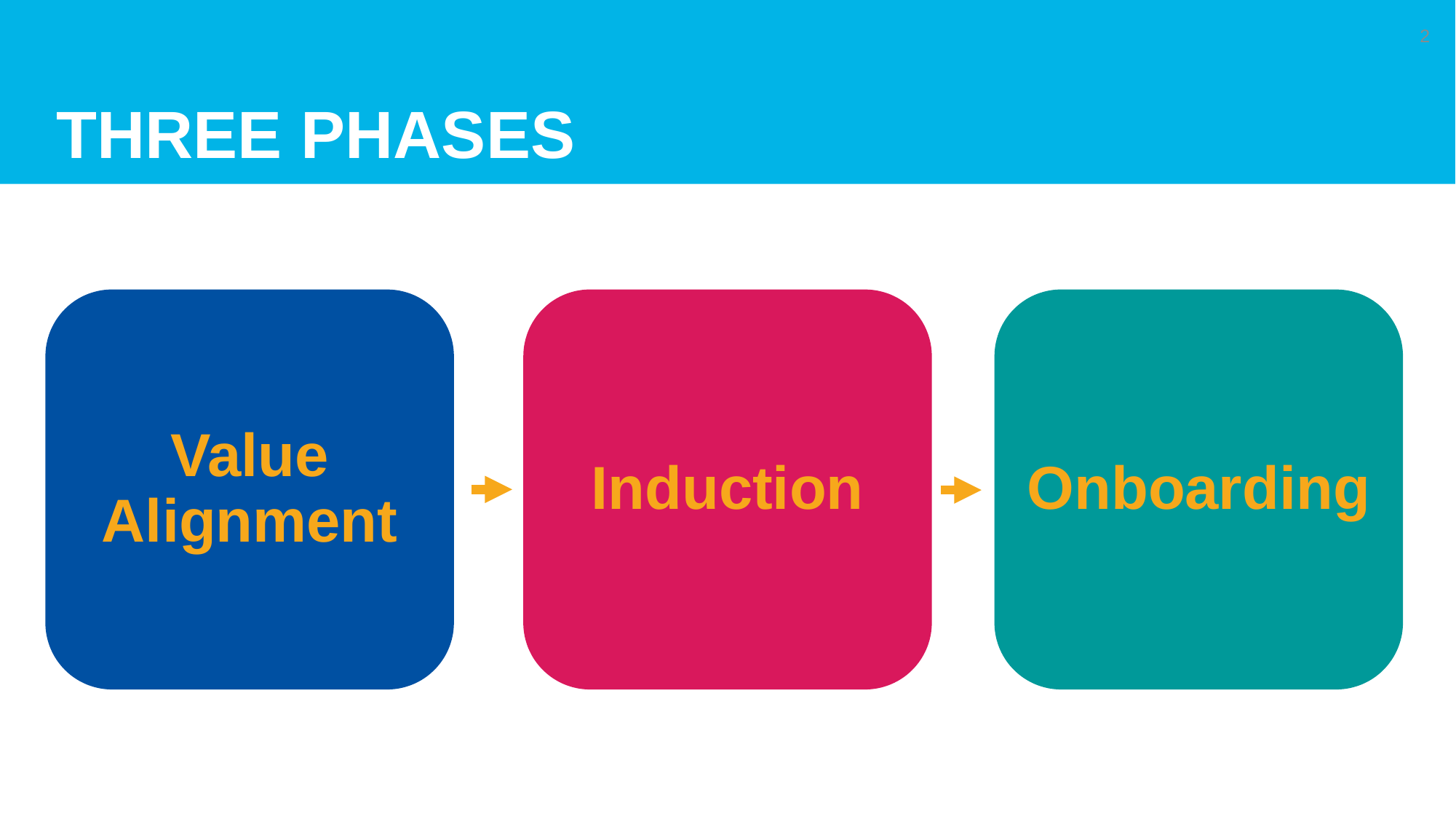

# Three phases
2
Induction
Onboarding
Value Alignment